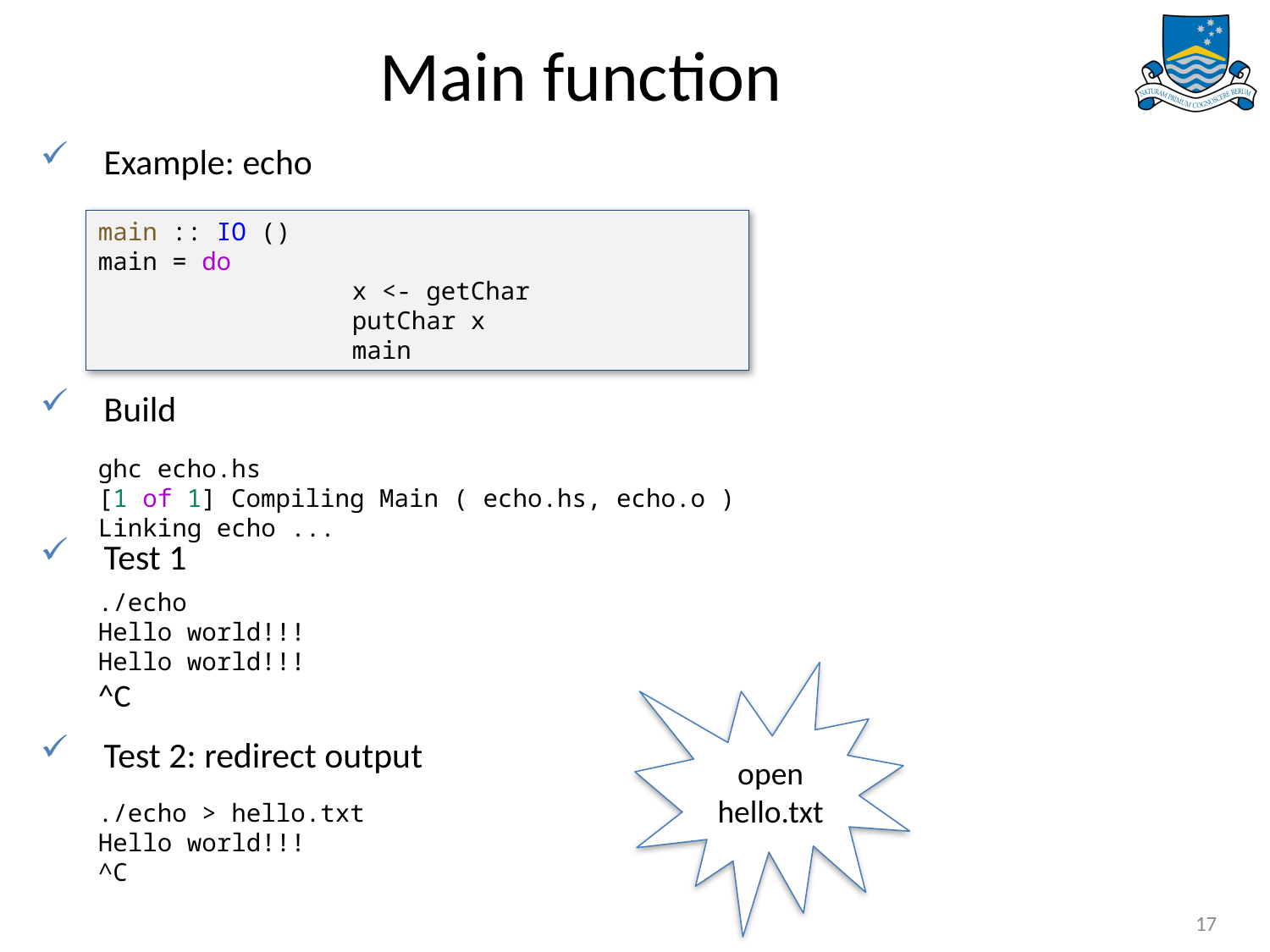

# Main function
Example: echo

Build

Test 1

Test 2: redirect output
main :: IO ()
main = do
		x <- getChar
		putChar x
		main
ghc echo.hs
[1 of 1] Compiling Main ( echo.hs, echo.o )
Linking echo ...
./echo
Hello world!!!
Hello world!!!
^C
open hello.txt
./echo > hello.txt
Hello world!!!
^C
17